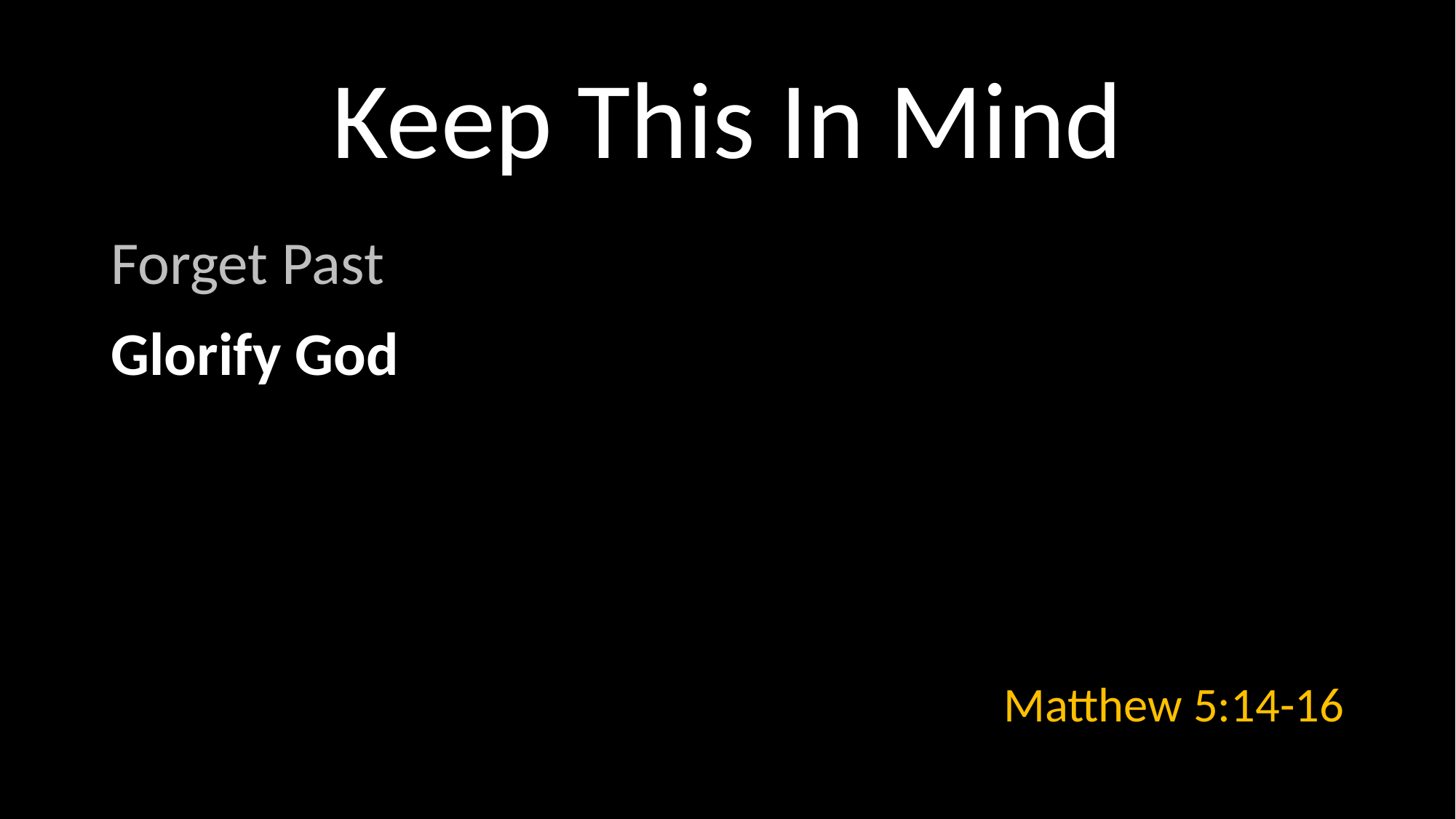

# Keep This In Mind
Forget Past
Glorify God
Matthew 5:14-16